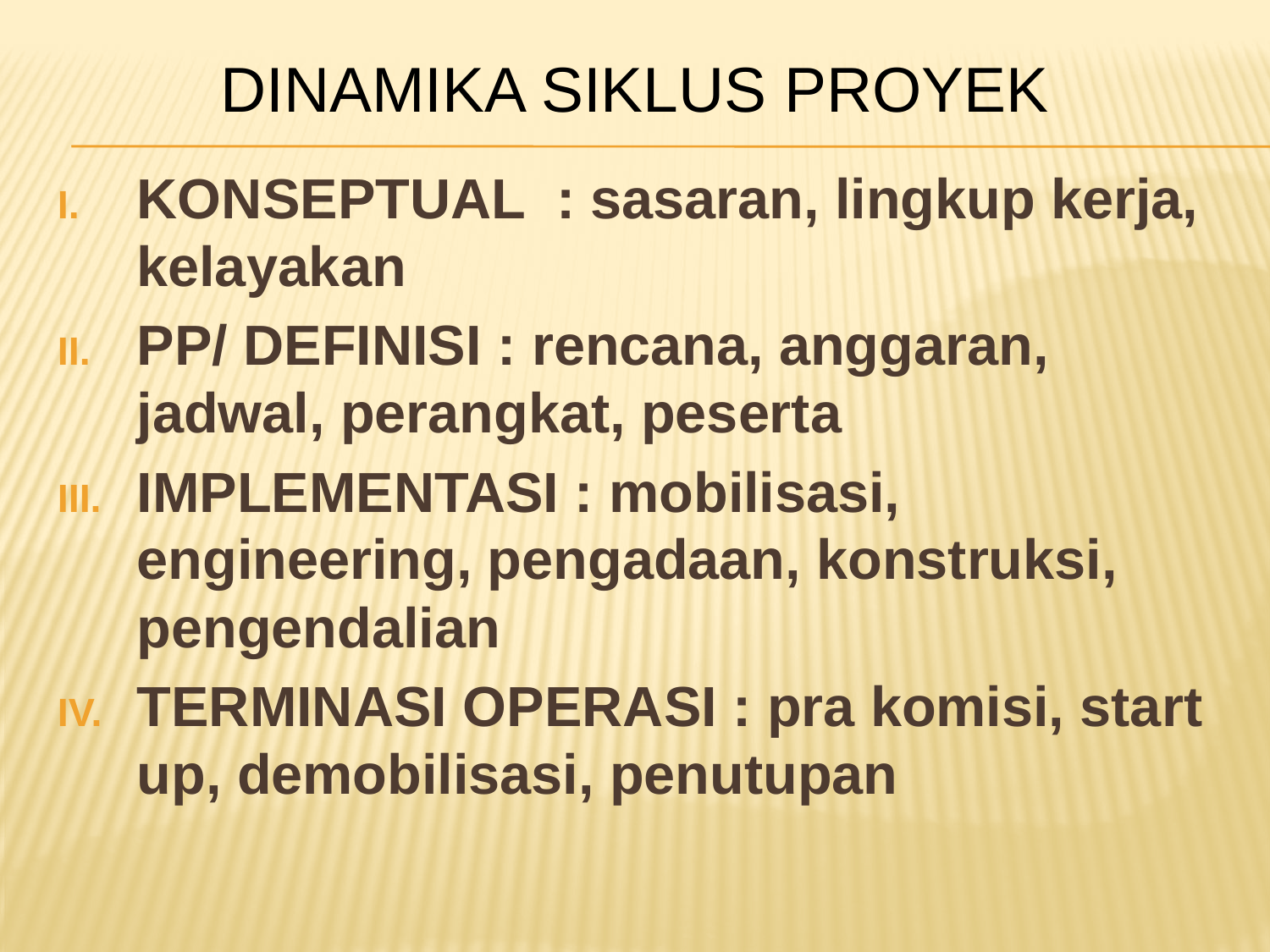

# Dinamika siklus proyek
KONSEPTUAL  : sasaran, lingkup kerja, kelayakan
PP/ DEFINISI : rencana, anggaran, jadwal, perangkat, peserta
IMPLEMENTASI : mobilisasi, engineering, pengadaan, konstruksi, pengendalian
TERMINASI OPERASI : pra komisi, start up, demobilisasi, penutupan